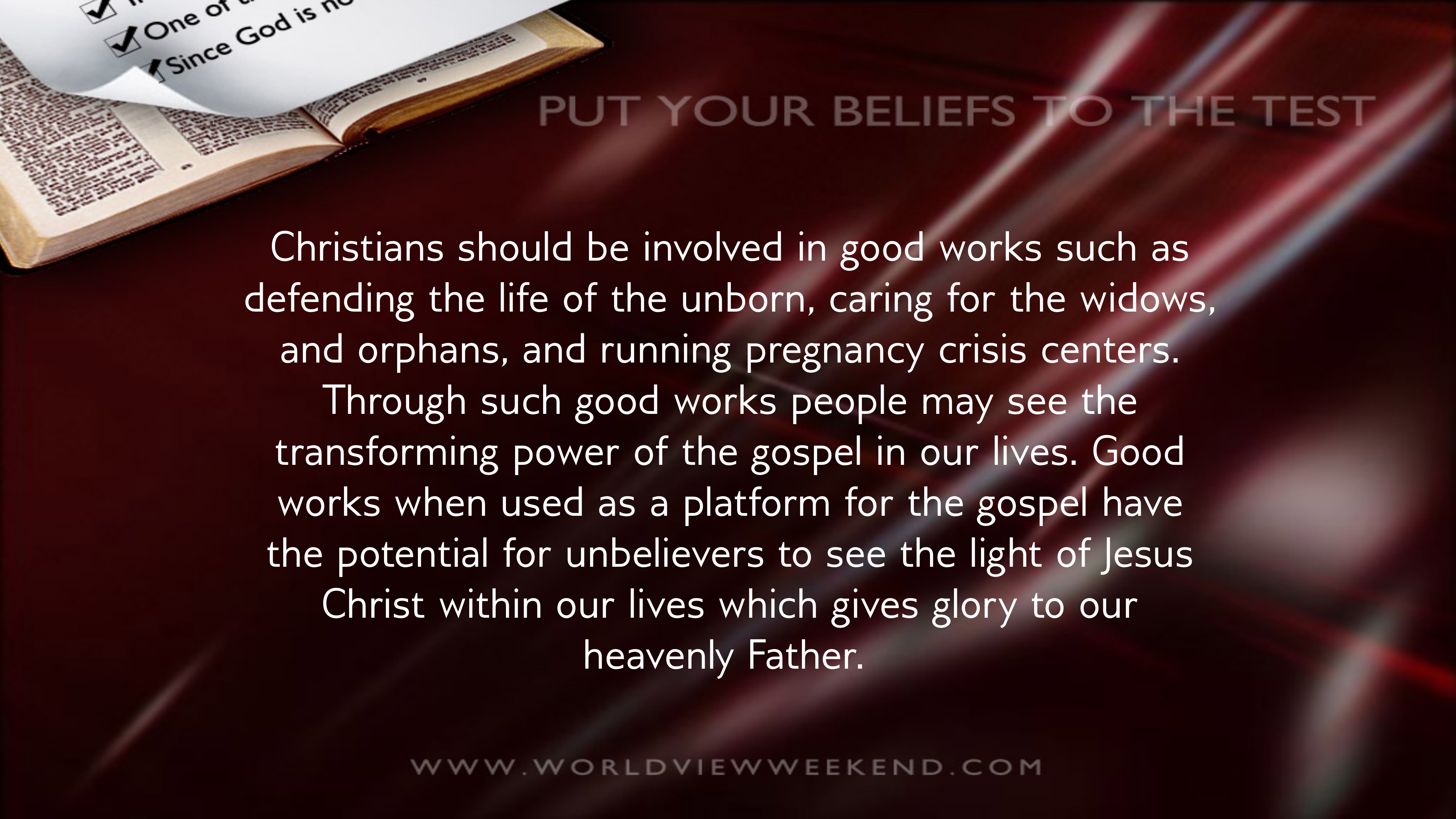

Christians should be involved in good works such as defending the life of the unborn, caring for the widows, and orphans, and running pregnancy crisis centers. Through such good works people may see the transforming power of the gospel in our lives. Good works when used as a platform for the gospel have the potential for unbelievers to see the light of Jesus Christ within our lives which gives glory to our heavenly Father.